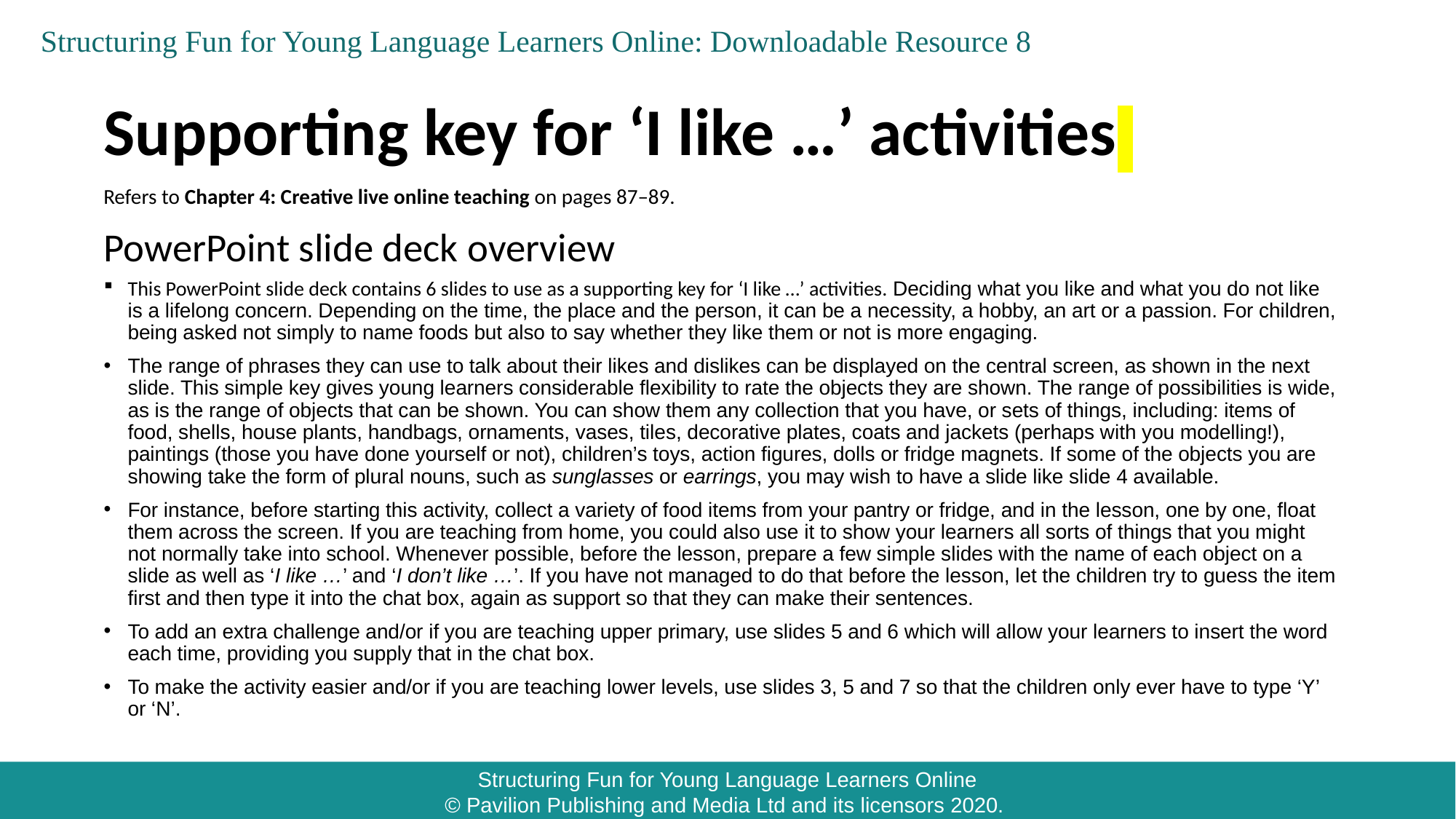

Supporting key for ‘I like …’ activities
Refers to Chapter 4: Creative live online teaching on pages 87–89.
PowerPoint slide deck overview
This PowerPoint slide deck contains 6 slides to use as a supporting key for ‘I like …’ activities. Deciding what you like and what you do not like is a lifelong concern. Depending on the time, the place and the person, it can be a necessity, a hobby, an art or a passion. For children, being asked not simply to name foods but also to say whether they like them or not is more engaging.
The range of phrases they can use to talk about their likes and dislikes can be displayed on the central screen, as shown in the next slide. This simple key gives young learners considerable flexibility to rate the objects they are shown. The range of possibilities is wide, as is the range of objects that can be shown. You can show them any collection that you have, or sets of things, including: items of food, shells, house plants, handbags, ornaments, vases, tiles, decorative plates, coats and jackets (perhaps with you modelling!), paintings (those you have done yourself or not), children’s toys, action figures, dolls or fridge magnets. If some of the objects you are showing take the form of plural nouns, such as sunglasses or earrings, you may wish to have a slide like slide 4 available.
For instance, before starting this activity, collect a variety of food items from your pantry or fridge, and in the lesson, one by one, float them across the screen. If you are teaching from home, you could also use it to show your learners all sorts of things that you might not normally take into school. Whenever possible, before the lesson, prepare a few simple slides with the name of each object on a slide as well as ‘I like …’ and ‘I don’t like …’. If you have not managed to do that before the lesson, let the children try to guess the item first and then type it into the chat box, again as support so that they can make their sentences.
To add an extra challenge and/or if you are teaching upper primary, use slides 5 and 6 which will allow your learners to insert the word each time, providing you supply that in the chat box.
To make the activity easier and/or if you are teaching lower levels, use slides 3, 5 and 7 so that the children only ever have to type ‘Y’ or ‘N’.